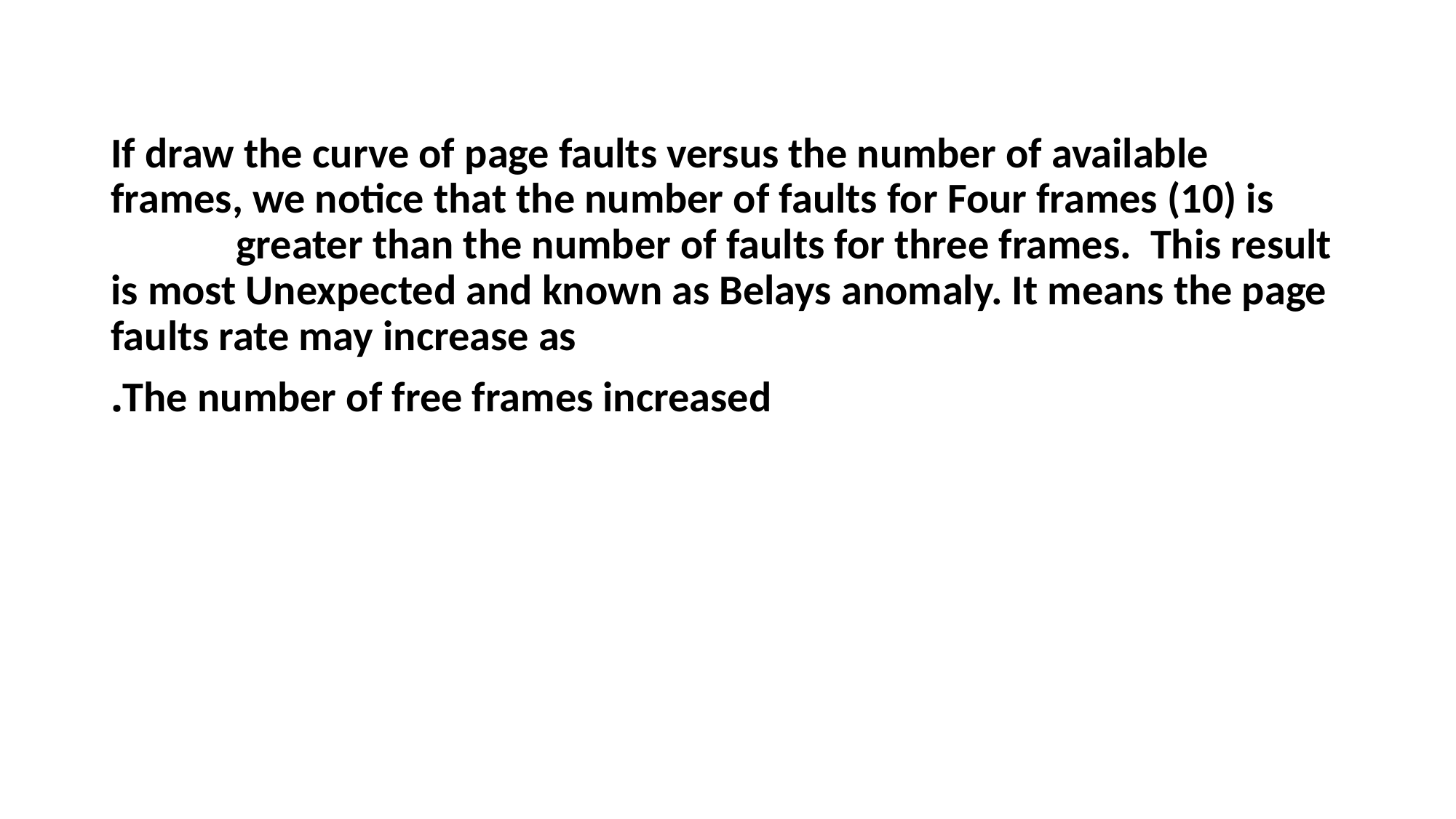

#

If draw the curve of page faults versus the number of available frames, we notice that the number of faults for Four frames (10) is                     greater than the number of faults for three frames.  This result is most Unexpected and known as Belays anomaly. It means the page faults rate may increase as
The number of free frames increased.